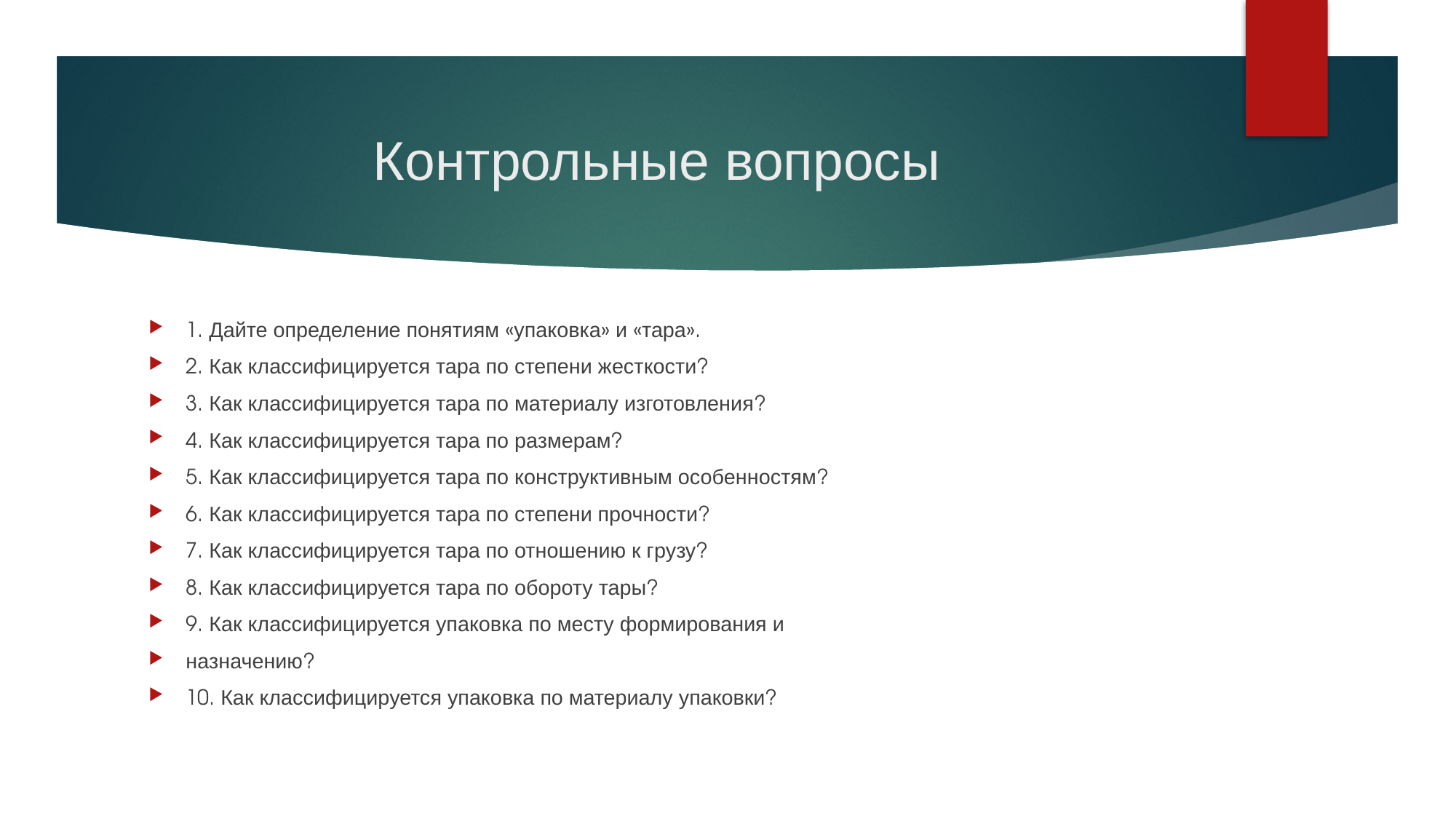

# Контрольные вопросы
1. Дайте определение понятиям «упаковка» и «тара».
2. Как классифицируется тара по степени жесткости?
3. Как классифицируется тара по материалу изготовления?
4. Как классифицируется тара по размерам?
5. Как классифицируется тара по конструктивным особенностям?
6. Как классифицируется тара по степени прочности?
7. Как классифицируется тара по отношению к грузу?
8. Как классифицируется тара по обороту тары?
9. Как классифицируется упаковка по месту формирования и
назначению?
10. Как классифицируется упаковка по материалу упаковки?